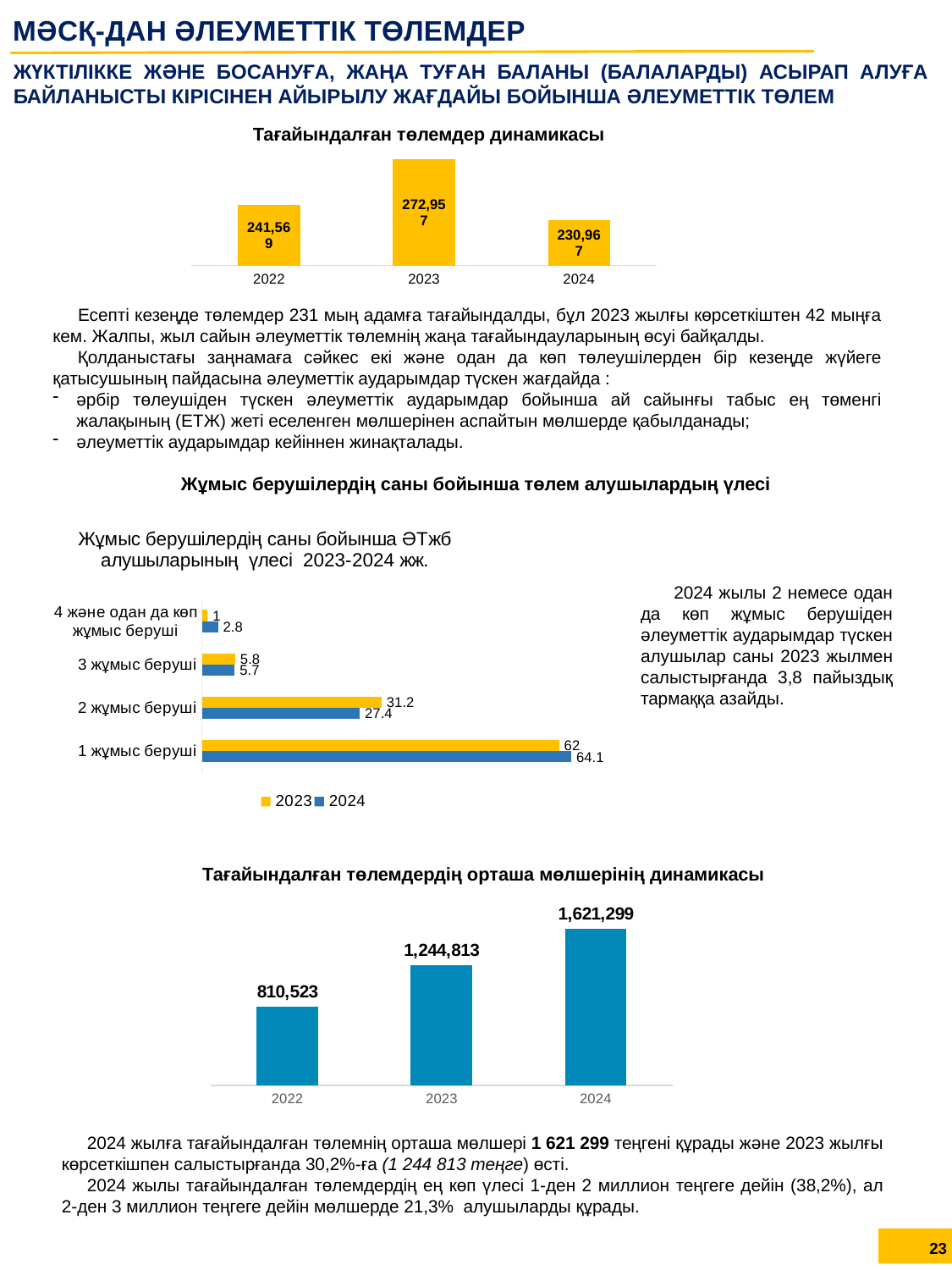

МӘСҚ-ДАН ӘЛЕУМЕТТІК ТӨЛЕМДЕР
ЖҮКТІЛІККЕ ЖӘНЕ БОСАНУҒА, ЖАҢА ТУҒАН БАЛАНЫ (БАЛАЛАРДЫ) АСЫРАП АЛУҒА БАЙЛАНЫСТЫ КІРІСІНЕН АЙЫРЫЛУ ЖАҒДАЙЫ БОЙЫНША ӘЛЕУМЕТТІК ТӨЛЕМ
Тағайындалған төлемдер динамикасы

[unsupported chart]

Есепті кезеңде төлемдер 231 мың адамға тағайындалды, бұл 2023 жылғы көрсеткіштен 42 мыңға кем. Жалпы, жыл сайын әлеуметтік төлемнің жаңа тағайындауларының өсуі байқалды.
Қолданыстағы заңнамаға сәйкес екі және одан да көп төлеушілерден бір кезеңде жүйеге қатысушының пайдасына әлеуметтік аударымдар түскен жағдайда :
әрбір төлеушіден түскен әлеуметтік аударымдар бойынша ай сайынғы табыс ең төменгі жалақының (ЕТЖ) жеті еселенген мөлшерінен аспайтын мөлшерде қабылданады;
әлеуметтік аударымдар кейіннен жинақталады.
Жұмыс берушілердің саны бойынша төлем алушылардың үлесі

### Chart: Жұмыс берушілердің саны бойынша ӘТжб алушыларының  үлесі  2023-2024 жж.

| Category | 2024 | 2023 |
|---|---|---|
| 1 жұмыс беруші | 64.1 | 62.0 |
| 2 жұмыс беруші | 27.4 | 31.2 |
| 3 жұмыс беруші | 5.7 | 5.8 |
| 4 және одан да көп жұмыс беруші | 2.8 | 1.0 |
2024 жылы 2 немесе одан да көп жұмыс берушіден әлеуметтік аударымдар түскен алушылар саны 2023 жылмен салыстырғанда 3,8 пайыздық тармаққа азайды.
Тағайындалған төлемдердің орташа мөлшерінің динамикасы

### Chart

| Category | средний размер назначенных выплат (тенге) |
|---|---|
| 2022 | 810523.0 |
| 2023 | 1244813.0 |
| 2024 | 1621299.0 |
2024 жылға тағайындалған төлемнің орташа мөлшері 1 621 299 теңгені құрады және 2023 жылғы көрсеткішпен салыстырғанда 30,2%-ға (1 244 813 теңге) өсті.
2024 жылы тағайындалған төлемдердің ең көп үлесі 1-ден 2 миллион теңгеге дейін (38,2%), ал 2-ден 3 миллион теңгеге дейін мөлшерде 21,3%  алушыларды құрады.
23